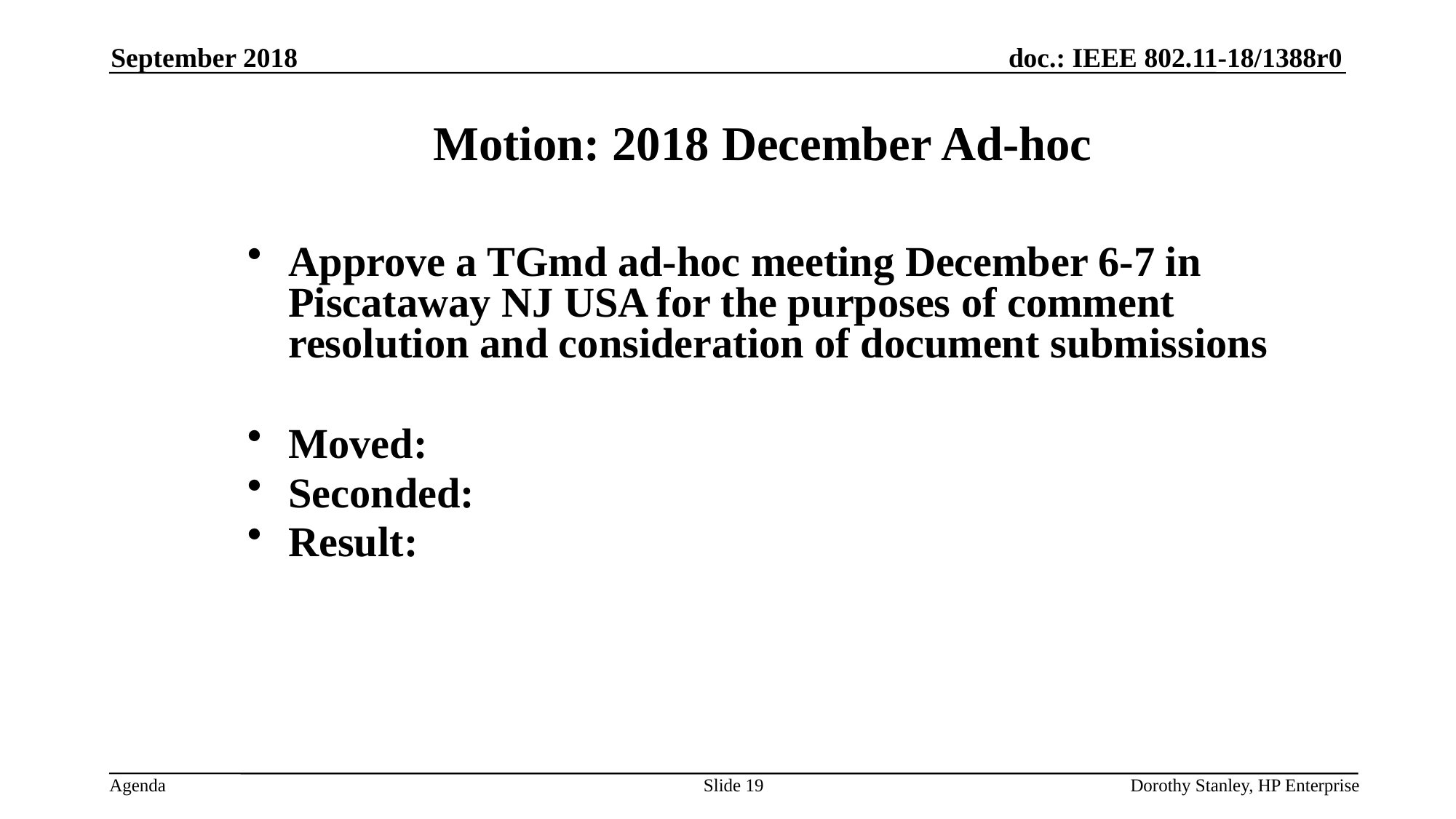

September 2018
Motion: 2018 December Ad-hoc
Approve a TGmd ad-hoc meeting December 6-7 in Piscataway NJ USA for the purposes of comment resolution and consideration of document submissions
Moved:
Seconded:
Result:

Slide 19
Dorothy Stanley, HP Enterprise